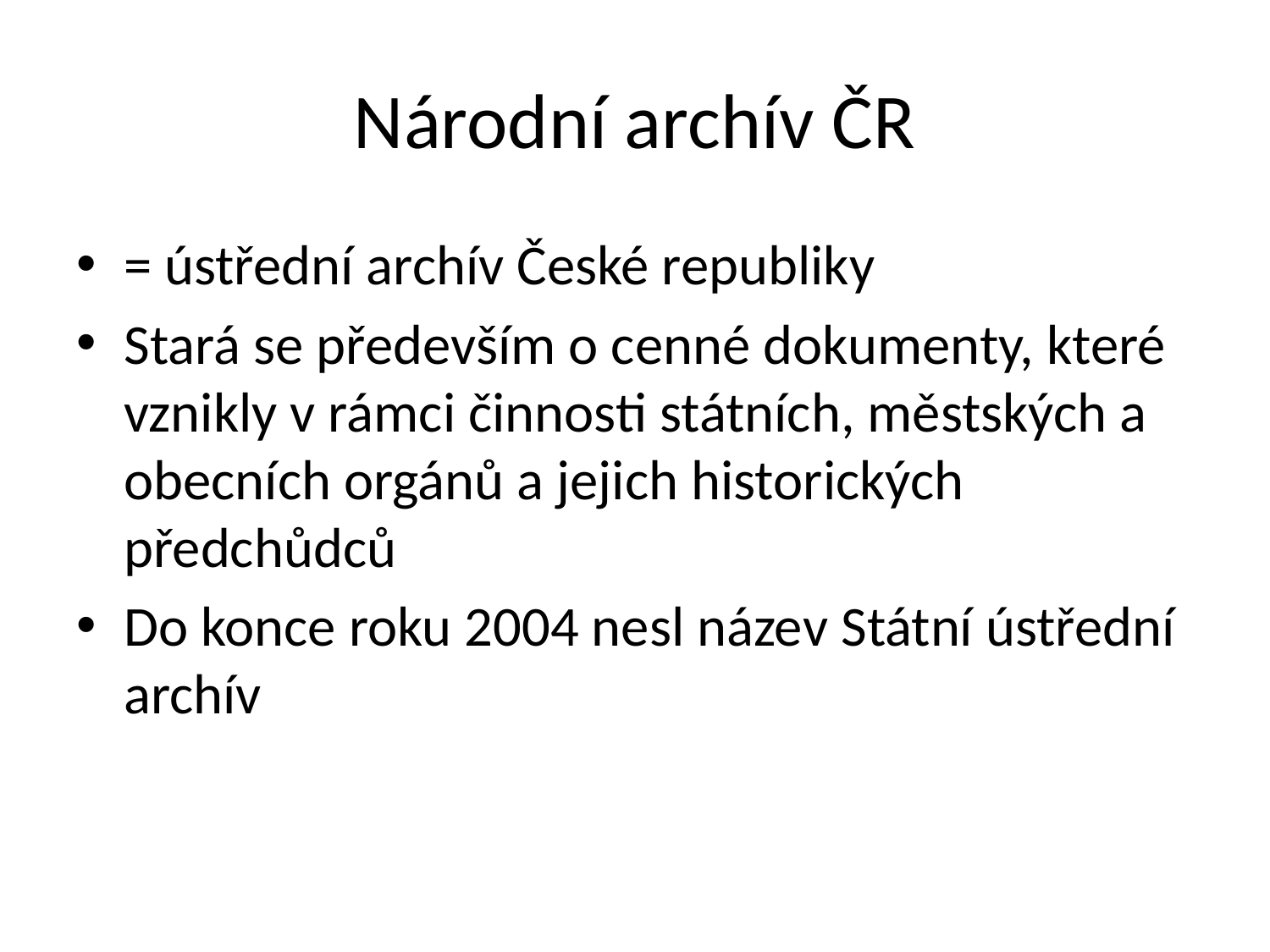

# Národní archív ČR
= ústřední archív České republiky
Stará se především o cenné dokumenty, které vznikly v rámci činnosti státních, městských a obecních orgánů a jejich historických předchůdců
Do konce roku 2004 nesl název Státní ústřední archív